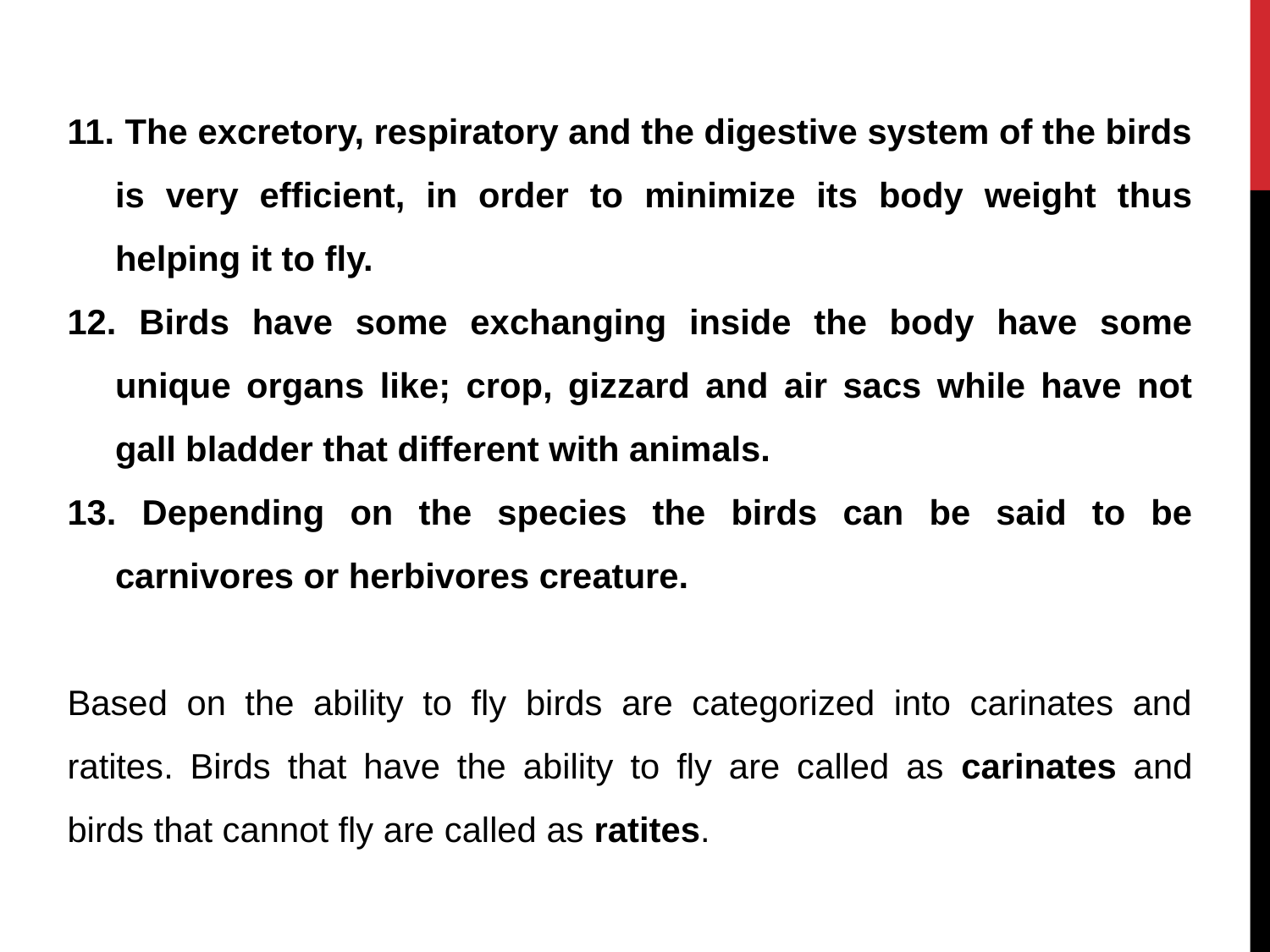

The excretory, respiratory and the digestive system of the birds is very efficient, in order to minimize its body weight thus helping it to fly.
 Birds have some exchanging inside the body have some unique organs like; crop, gizzard and air sacs while have not gall bladder that different with animals.
 Depending on the species the birds can be said to be carnivores or herbivores creature.

Based on the ability to fly birds are categorized into carinates and ratites. Birds that have the ability to fly are called as carinates and birds that cannot fly are called as ratites.